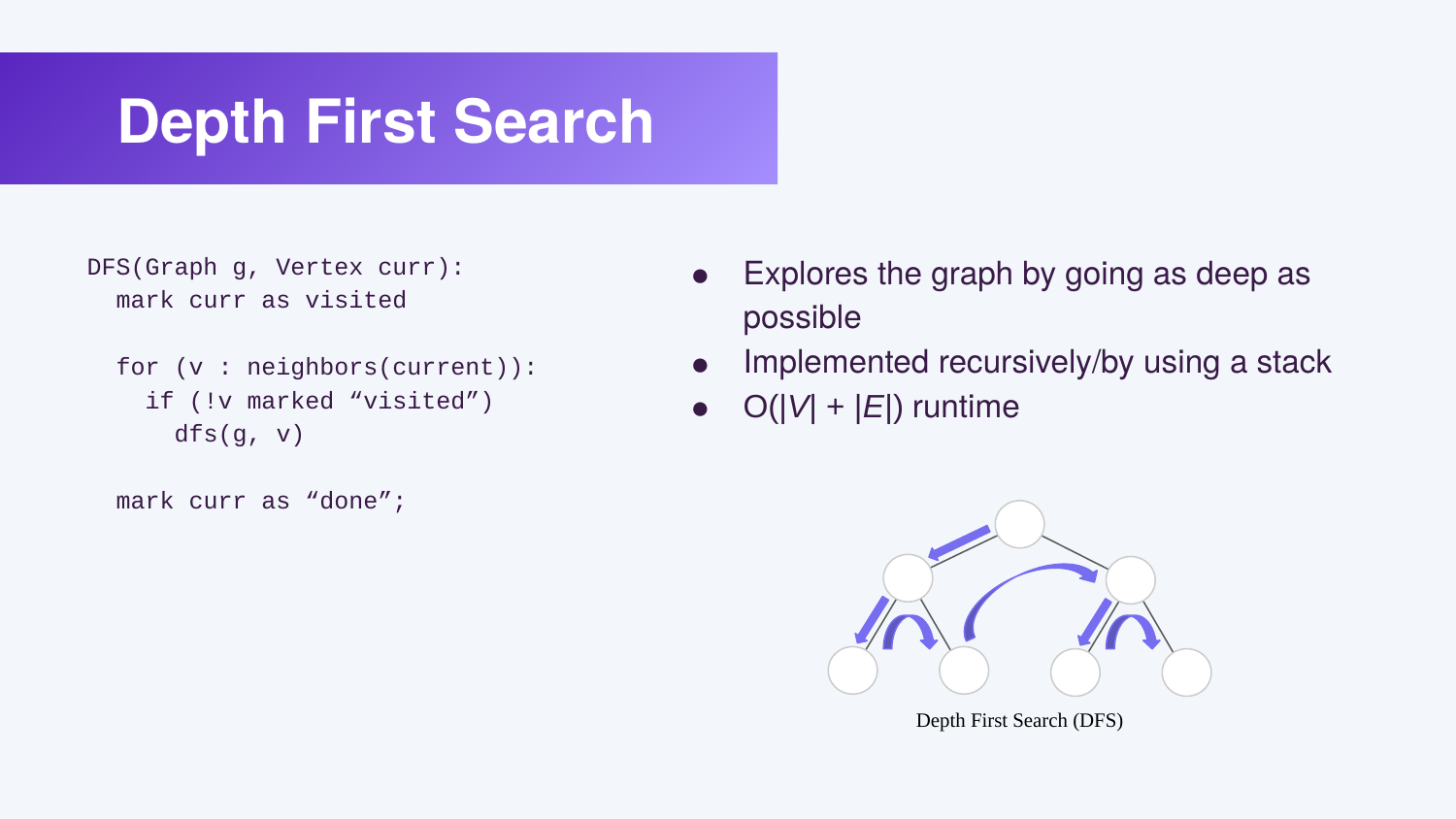

Depth First Search
DFS(Graph g, Vertex curr):
  mark curr as visited

  for (v : neighbors(current)):
    if (!v marked “visited”)
      dfs(g, v)

  mark curr as “done”;

Explores the graph by going as deep as possible
Implemented recursively/by using a stack
O(|V| + |E|) runtime

Depth First Search (DFS)